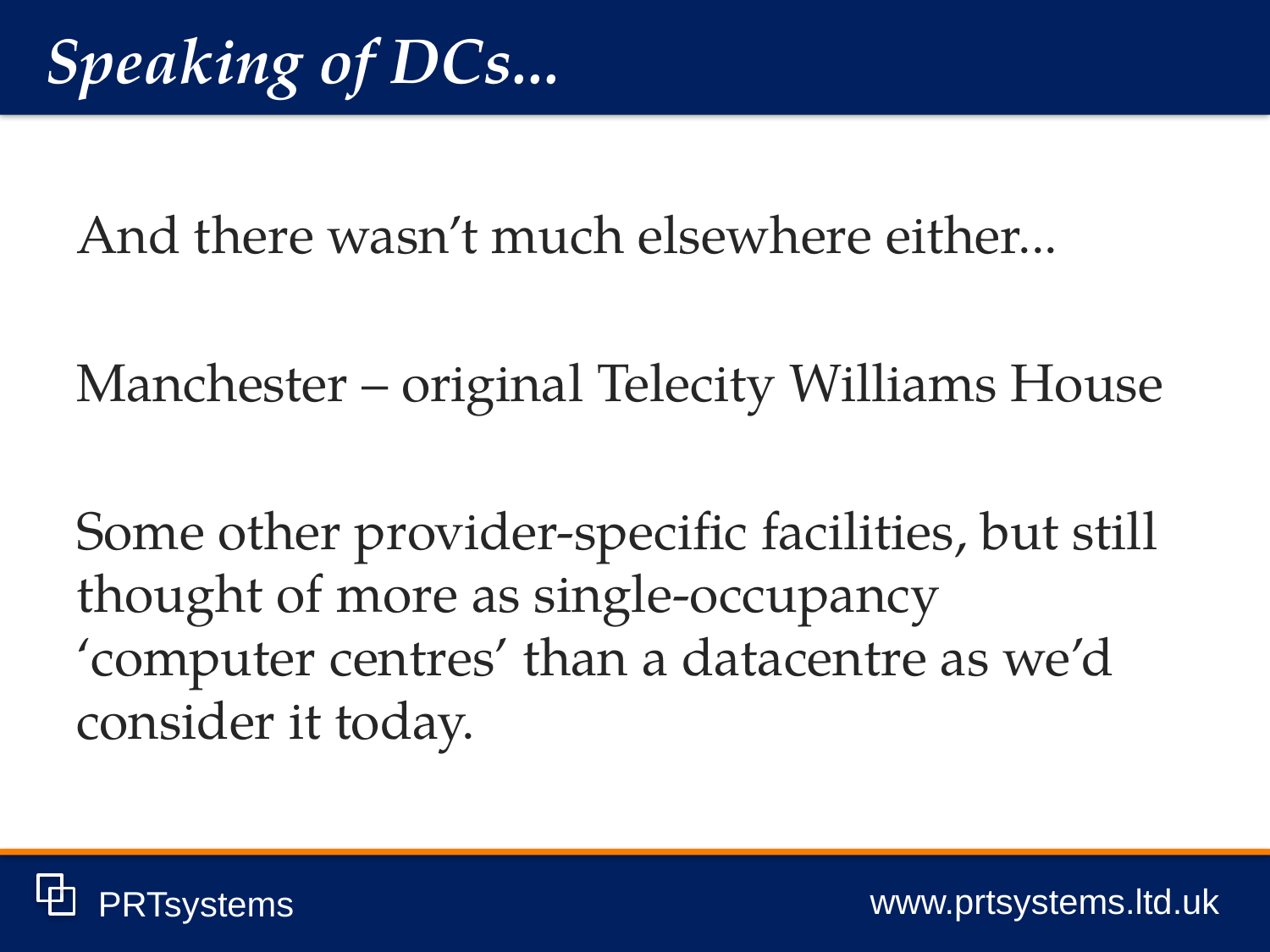

Speaking of DCs...

www.prtsystems.ltd.uk
PRTsystems
And there wasn’t much elsewhere either...

Manchester – original Telecity Williams House

Some other provider-specific facilities, but still thought of more as single-occupancy ‘computer centres’ than a datacentre as we’d consider it today.